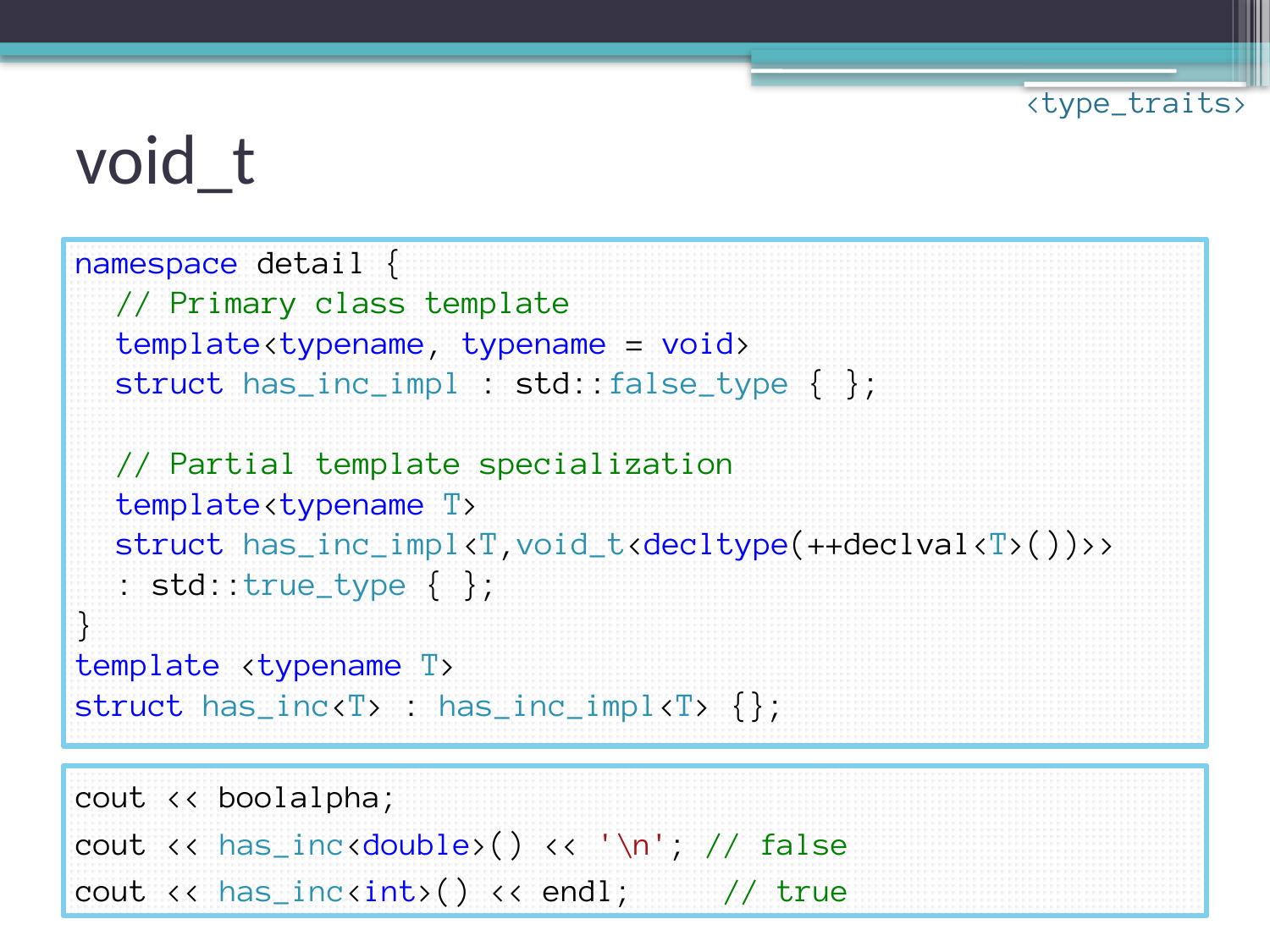

<type_traits>
# void_t
namespace detail {
// Primary class template
template<typename, typename = void>
struct has_inc_impl : std::false_type { };

// Partial template specialization
template<typename T>
struct has_inc_impl<T,void_t<decltype(++declval<T>())>>
: std::true_type { };
}
template <typename T>
struct has_inc<T> : has_inc_impl<T> {};
cout << boolalpha;
cout << has_inc<double>() << '\n'; // false
cout << has_inc<int>() << endl;     // true